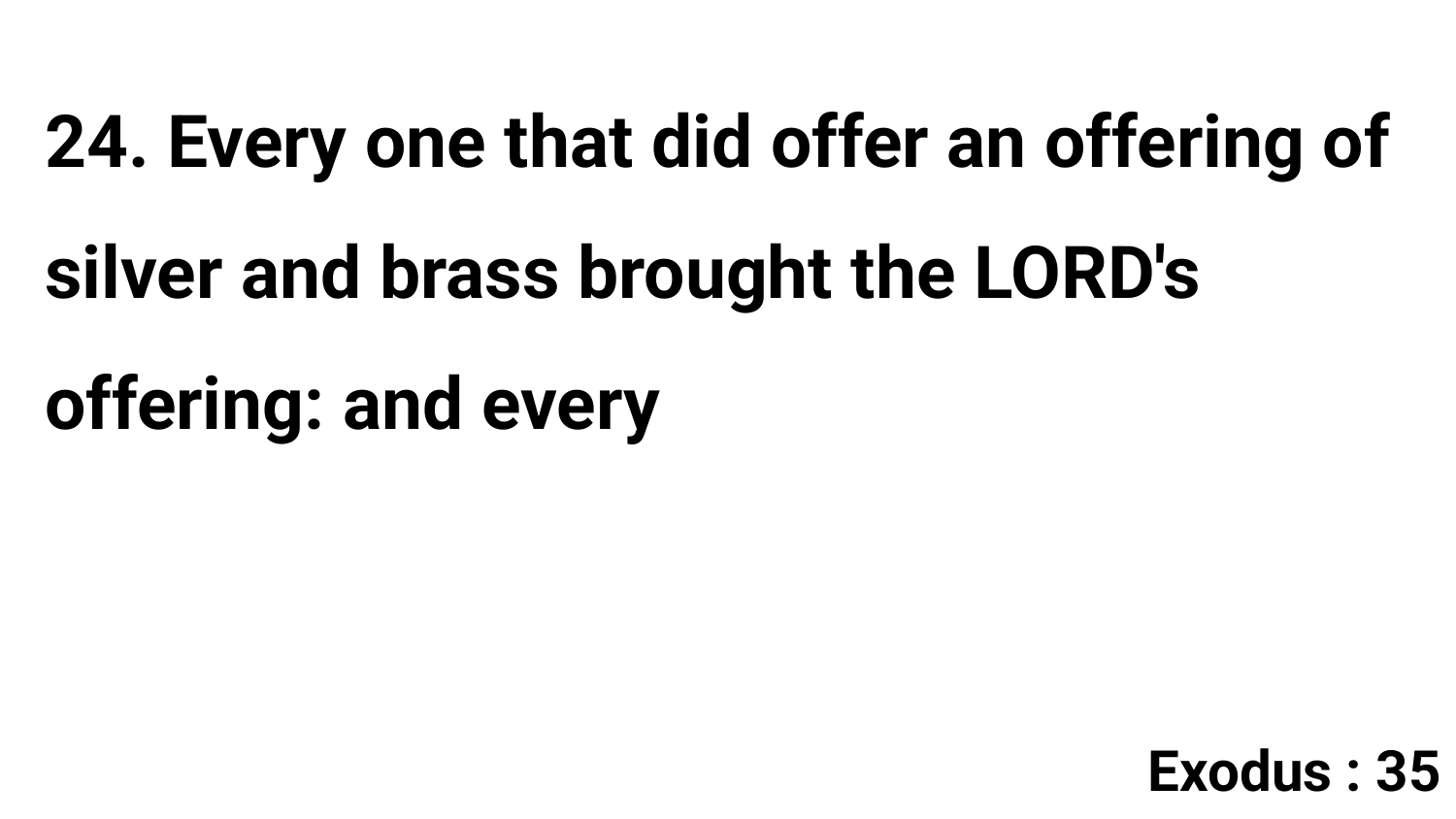

24. Every one that did offer an offering of silver and brass brought the LORD's offering: and every
Exodus : 35